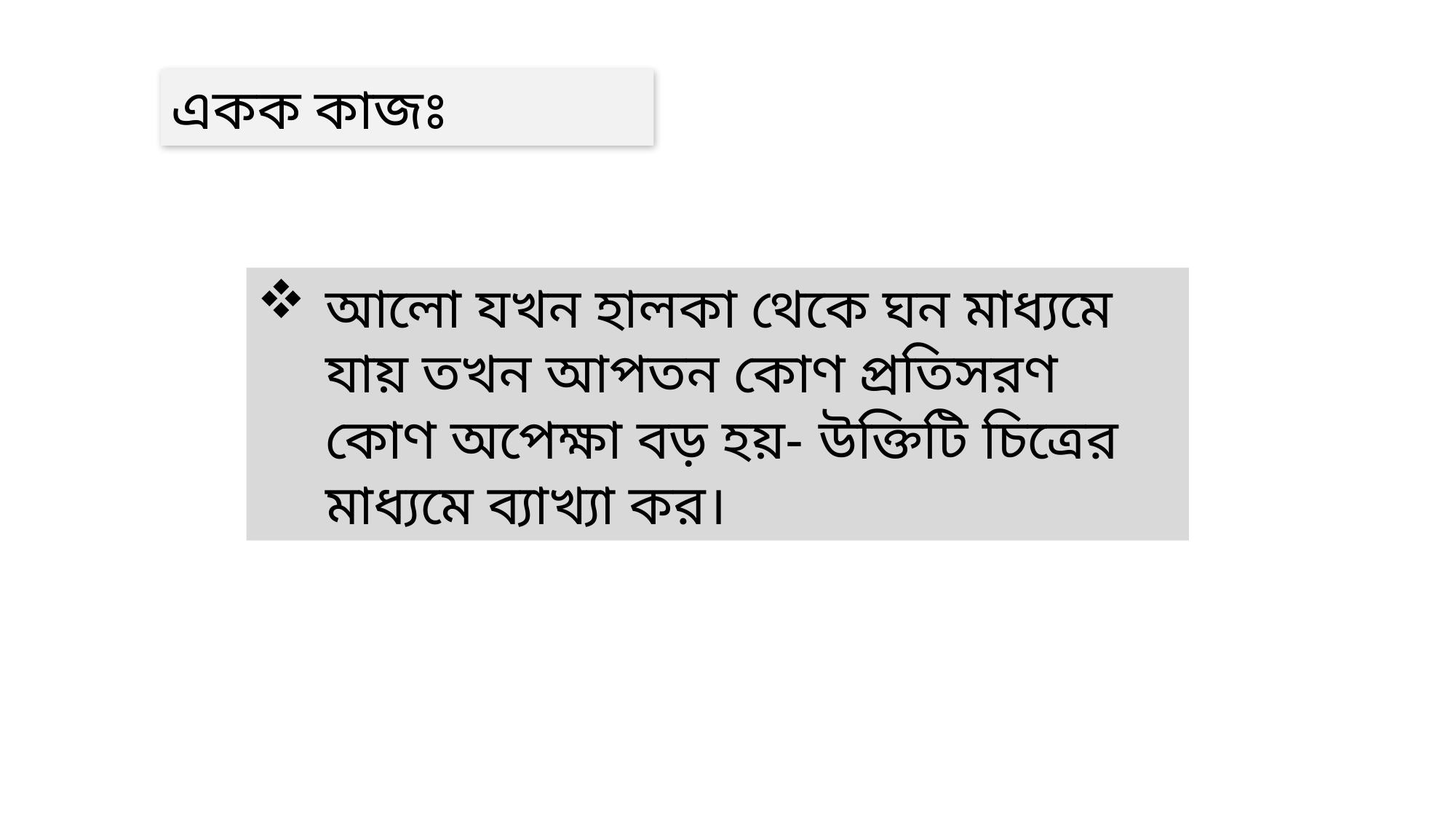

একক কাজঃ
আলো যখন হালকা থেকে ঘন মাধ্যমে যায় তখন আপতন কোণ প্রতিসরণ কোণ অপেক্ষা বড় হয়- উক্তিটি চিত্রের মাধ্যমে ব্যাখ্যা কর।